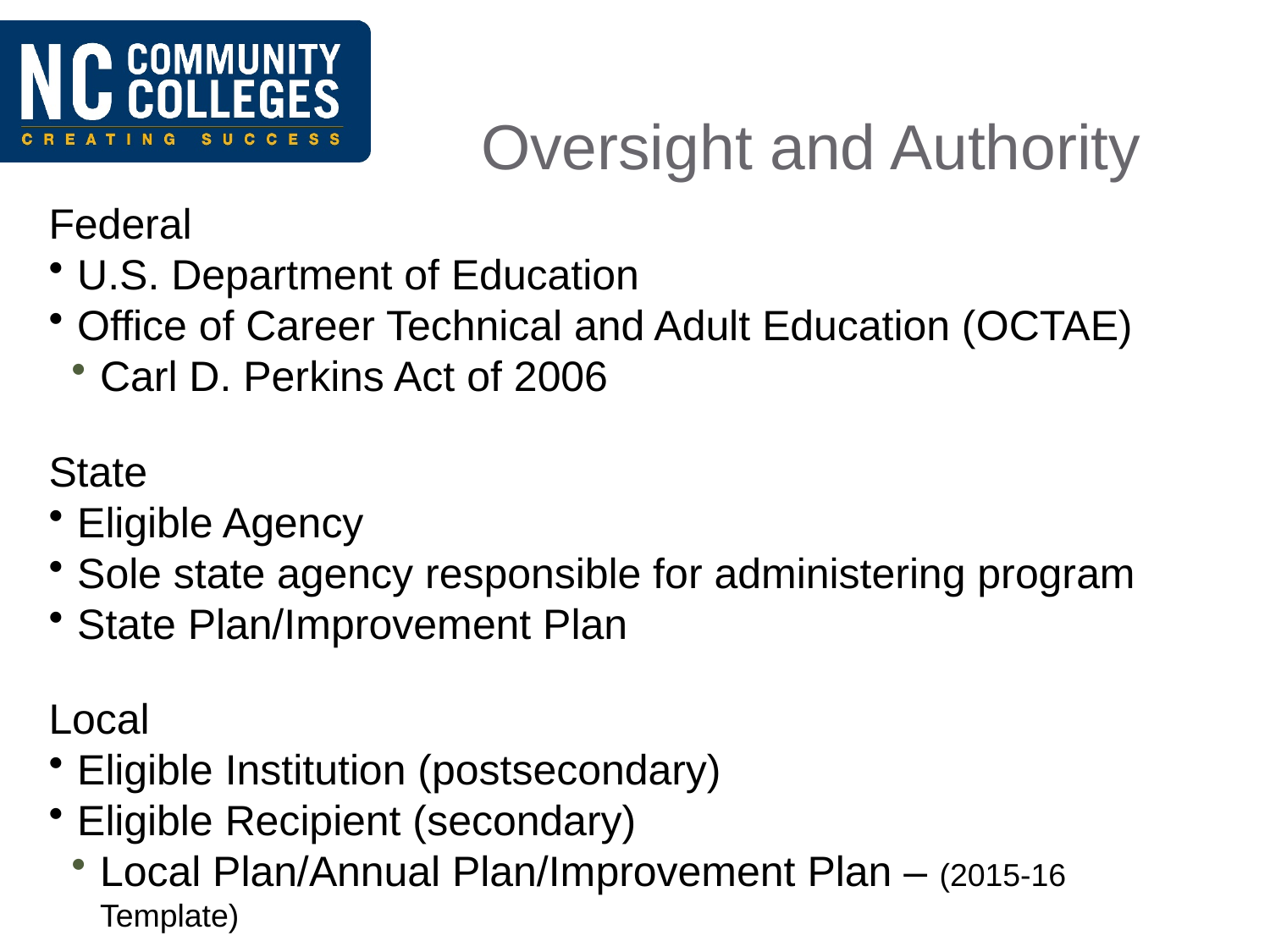

# Oversight and Authority
Federal
U.S. Department of Education
Office of Career Technical and Adult Education (OCTAE)
Carl D. Perkins Act of 2006
State
Eligible Agency
Sole state agency responsible for administering program
State Plan/Improvement Plan
Local
Eligible Institution (postsecondary)
Eligible Recipient (secondary)
Local Plan/Annual Plan/Improvement Plan – (2015-16 Template)